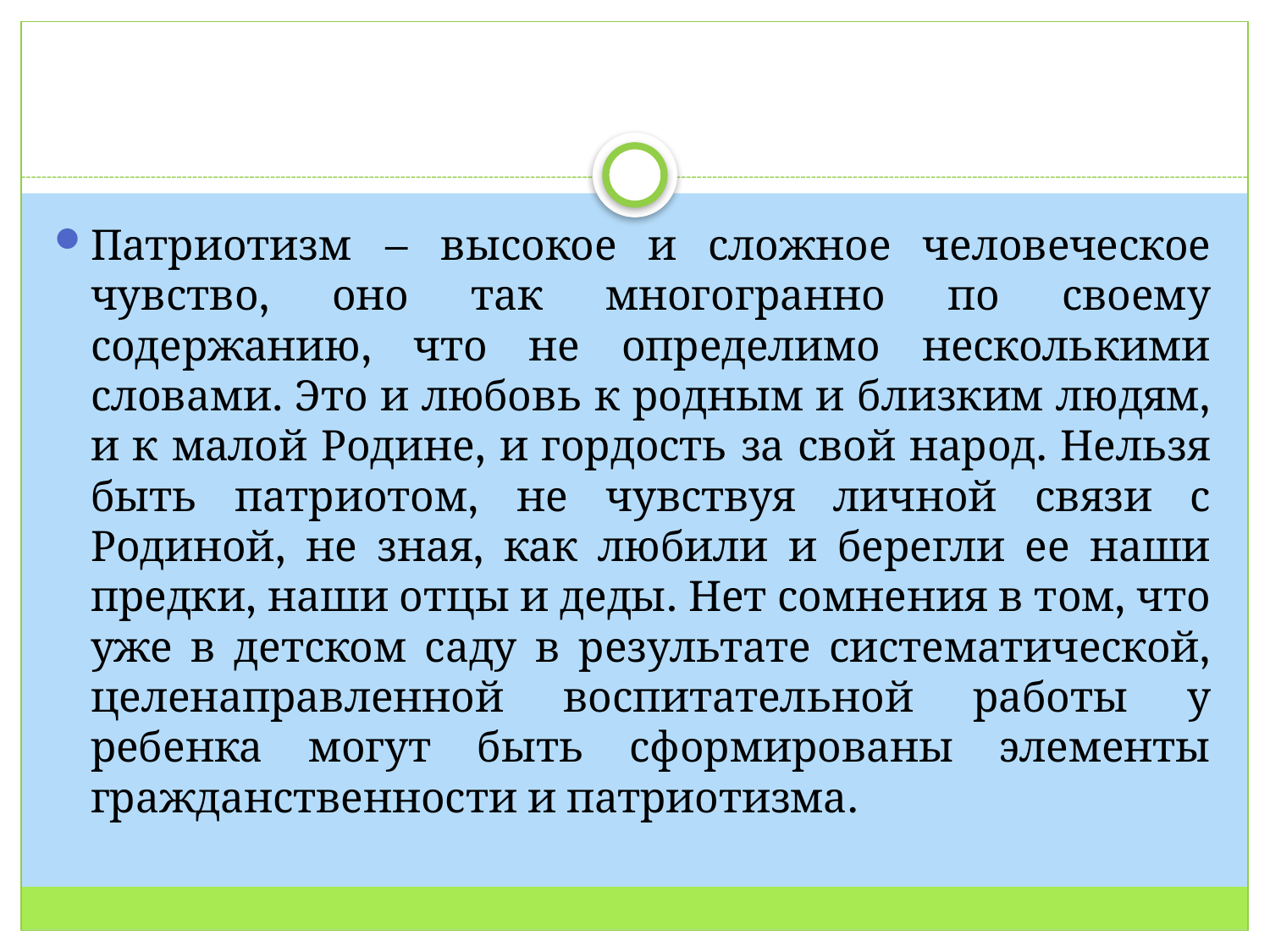

#
Патриотизм – высокое и сложное человеческое чувство, оно так многогранно по своему содержанию, что не определимо несколькими словами. Это и любовь к родным и близким людям, и к малой Родине, и гордость за свой народ. Нельзя быть патриотом, не чувствуя личной связи с Родиной, не зная, как любили и берегли ее наши предки, наши отцы и деды. Нет сомнения в том, что уже в детском саду в результате систематической, целенаправленной воспитательной работы у ребенка могут быть сформированы элементы гражданственности и патриотизма.